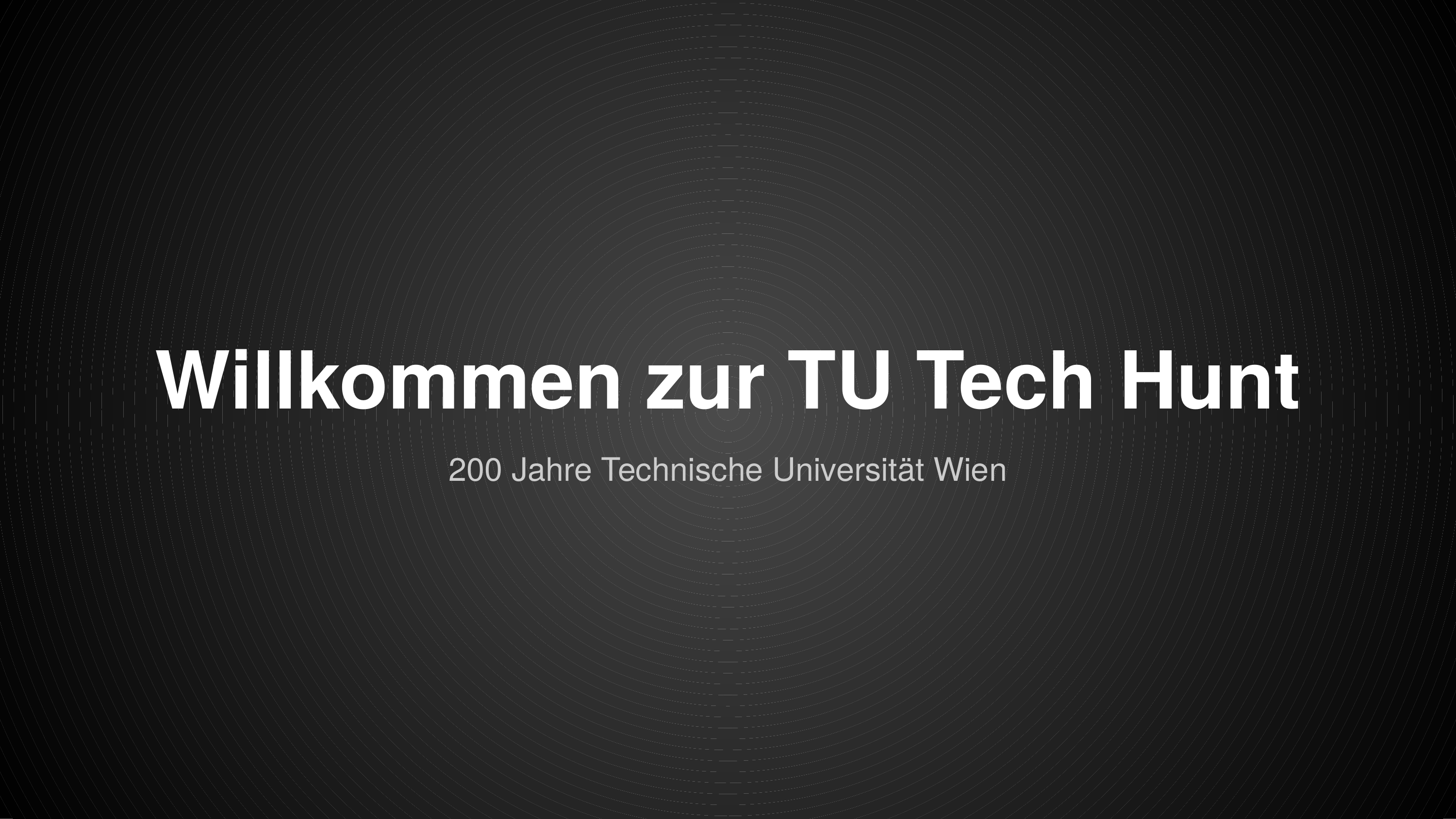

# Willkommen zur TU Tech Hunt
200 Jahre Technische Universität Wien